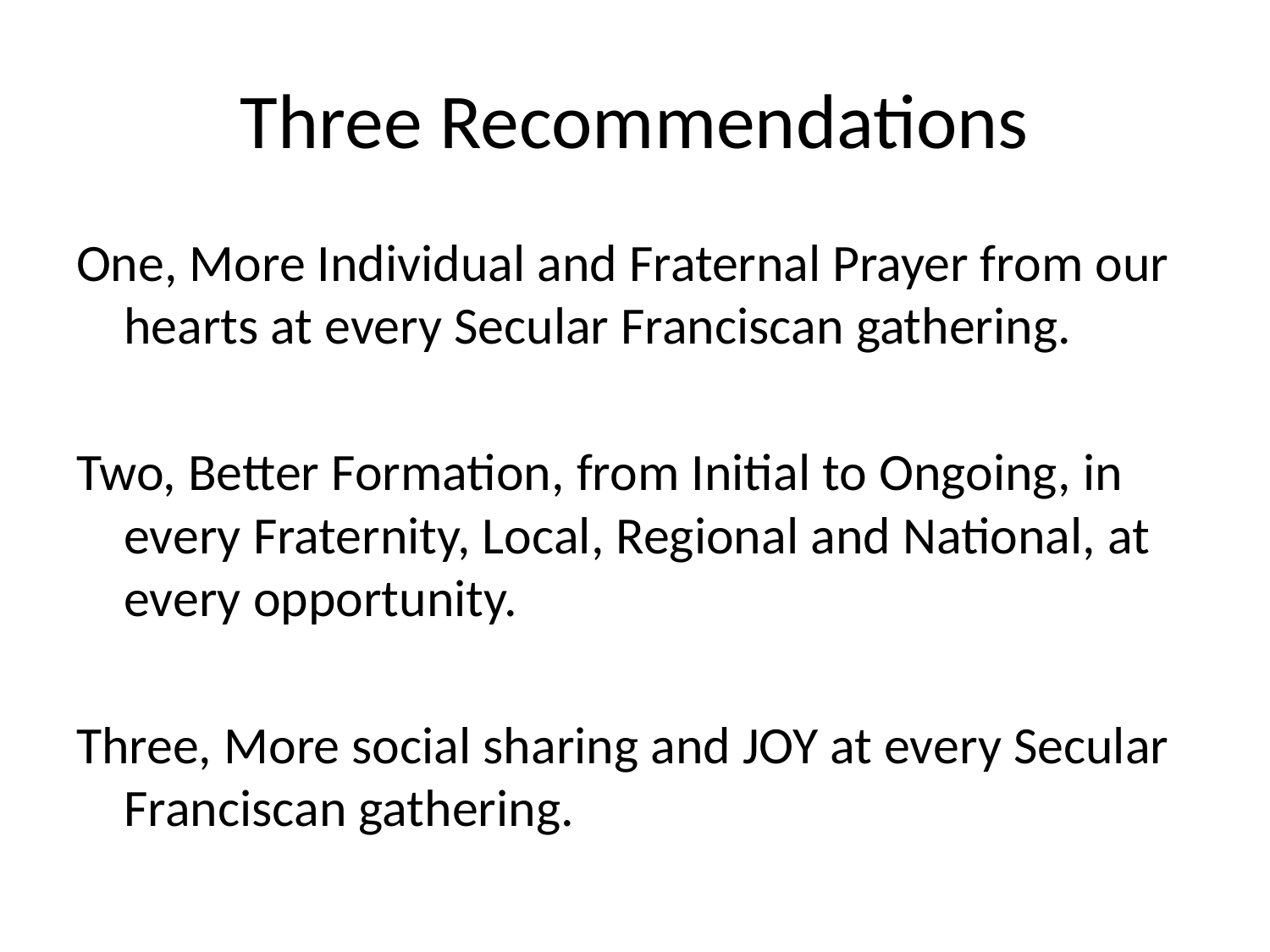

# Three Recommendations
One, More Individual and Fraternal Prayer from our hearts at every Secular Franciscan gathering.

Two, Better Formation, from Initial to Ongoing, in every Fraternity, Local, Regional and National, at every opportunity.

Three, More social sharing and JOY at every Secular Franciscan gathering.